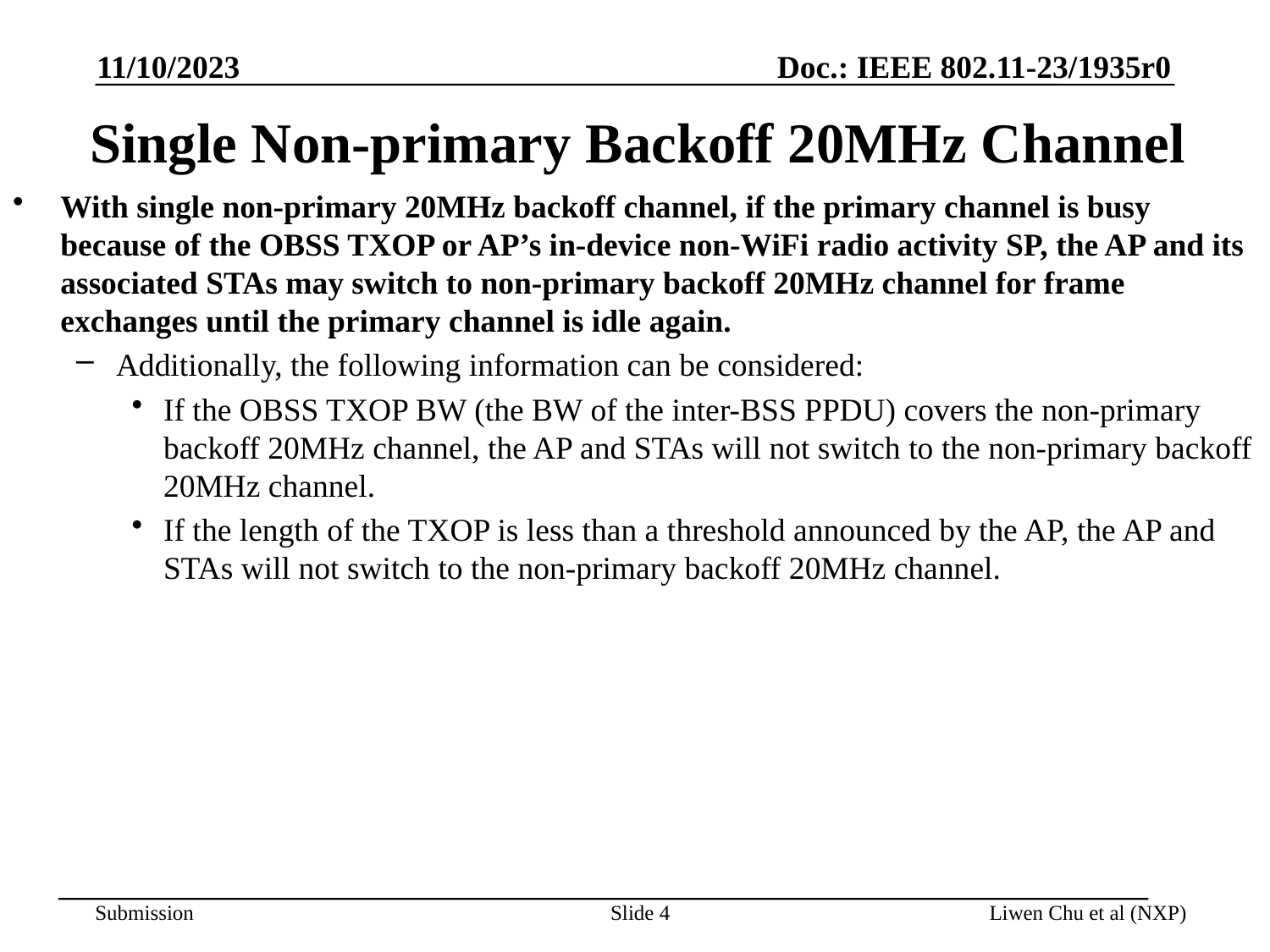

11/10/2023
# Single Non-primary Backoff 20MHz Channel
With single non-primary 20MHz backoff channel, if the primary channel is busy because of the OBSS TXOP or AP’s in-device non-WiFi radio activity SP, the AP and its associated STAs may switch to non-primary backoff 20MHz channel for frame exchanges until the primary channel is idle again.
Additionally, the following information can be considered:
If the OBSS TXOP BW (the BW of the inter-BSS PPDU) covers the non-primary backoff 20MHz channel, the AP and STAs will not switch to the non-primary backoff 20MHz channel.
If the length of the TXOP is less than a threshold announced by the AP, the AP and STAs will not switch to the non-primary backoff 20MHz channel.

Slide 4
Liwen Chu et al (NXP)